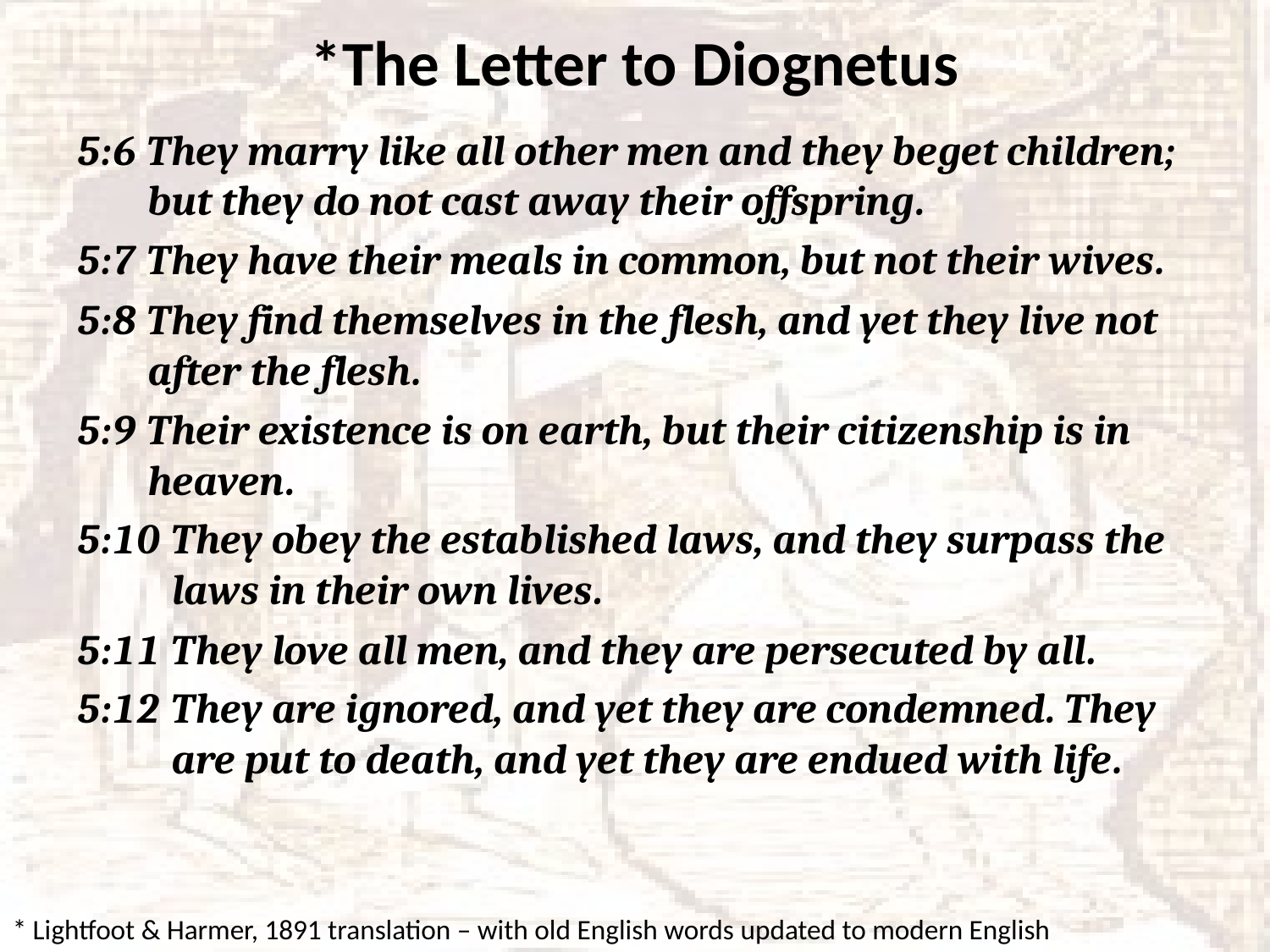

# *The Letter to Diognetus
5:6 They marry like all other men and they beget children; but they do not cast away their offspring.
5:7 They have their meals in common, but not their wives.
5:8 They find themselves in the flesh, and yet they live not after the flesh.
5:9 Their existence is on earth, but their citizenship is in heaven.
5:10 They obey the established laws, and they surpass the laws in their own lives.
5:11 They love all men, and they are persecuted by all.
5:12 They are ignored, and yet they are condemned. They are put to death, and yet they are endued with life.
* Lightfoot & Harmer, 1891 translation – with old English words updated to modern English